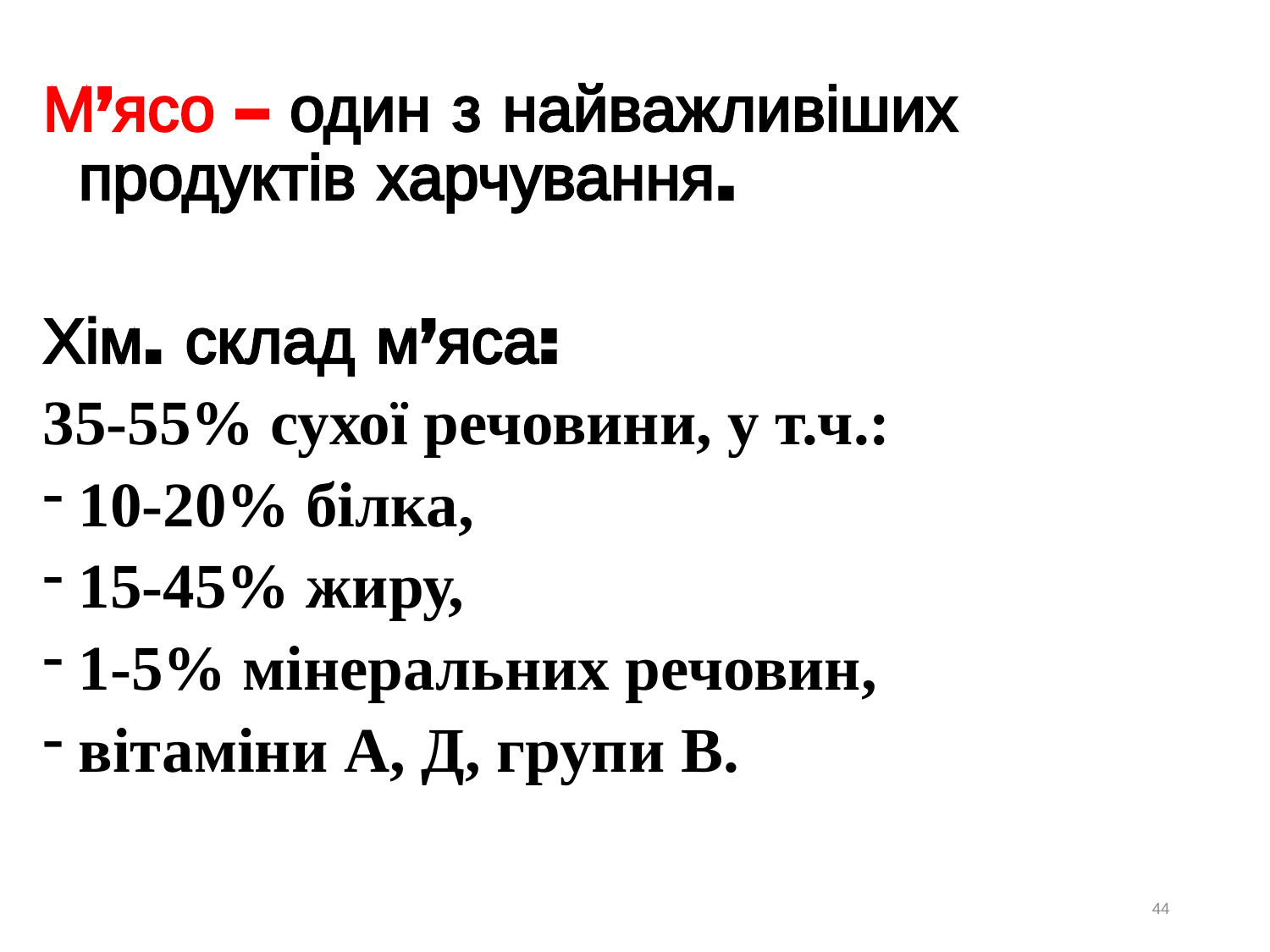

М’ясо – один з найважливіших продуктів харчування.

Хім. склад м’яса:
35-55% сухої речовини, у т.ч.:
10-20% білка,
15-45% жиру,
1-5% мінеральних речовин,
вітаміни А, Д, групи В.
44